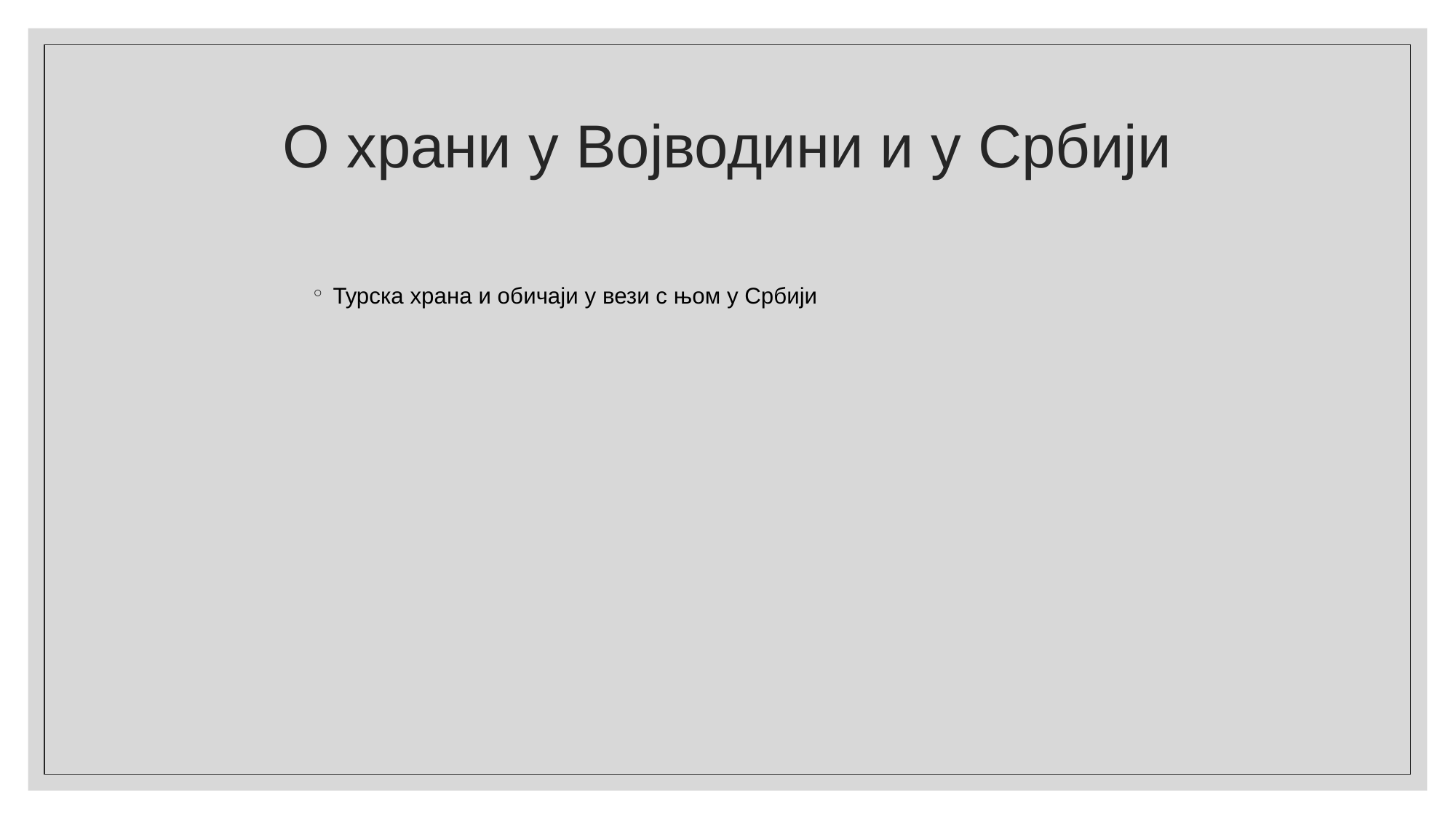

# О храни у Војводини и у Србији
Турска храна и обичаји у вези с њом у Србији